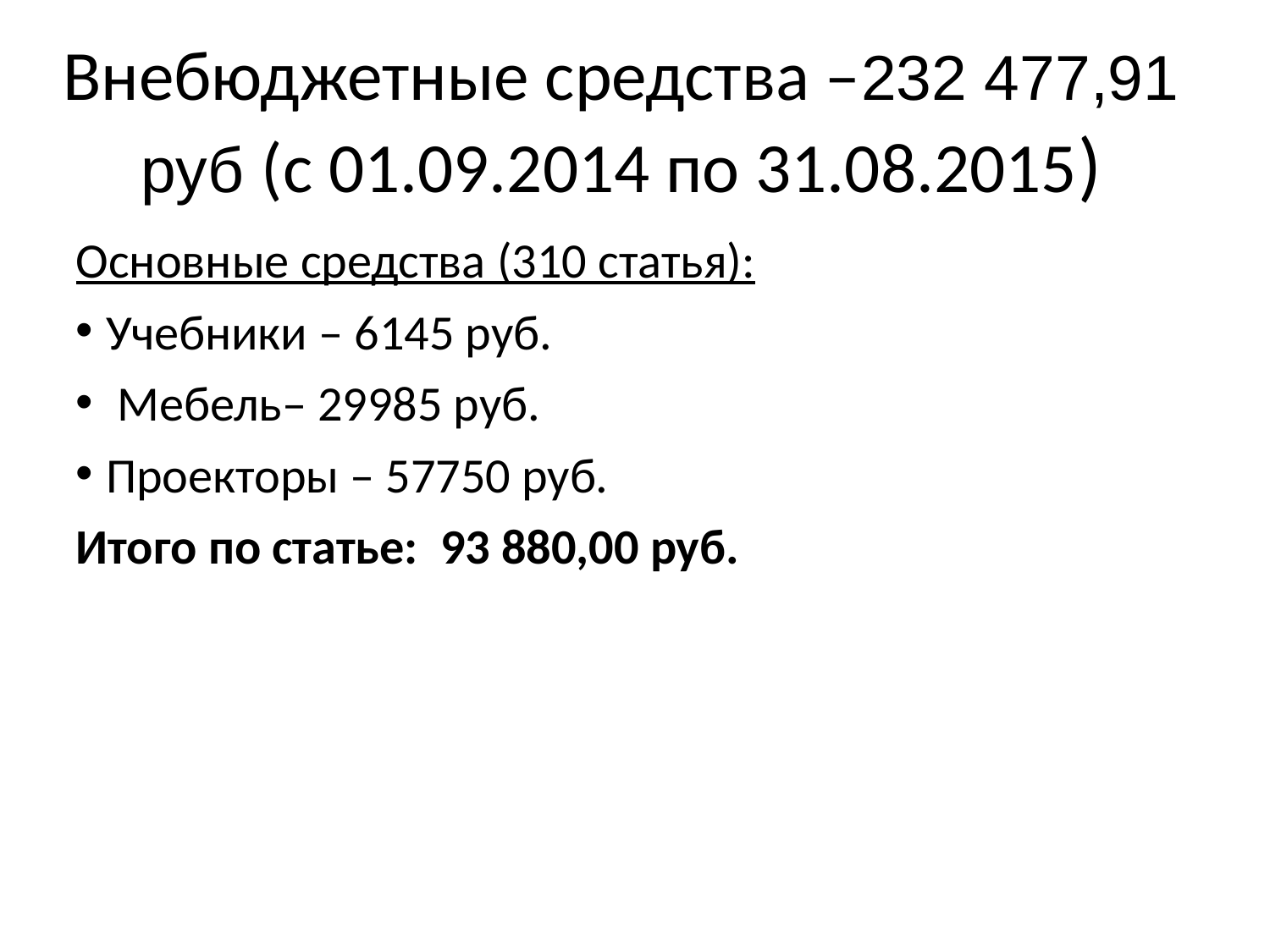

Внебюджетные средства –232 477,91 руб (с 01.09.2014 по 31.08.2015)
Основные средства (310 статья):
Учебники – 6145 руб.
 Мебель– 29985 руб.
Проекторы – 57750 руб.
Итого по статье:  93 880,00 руб.